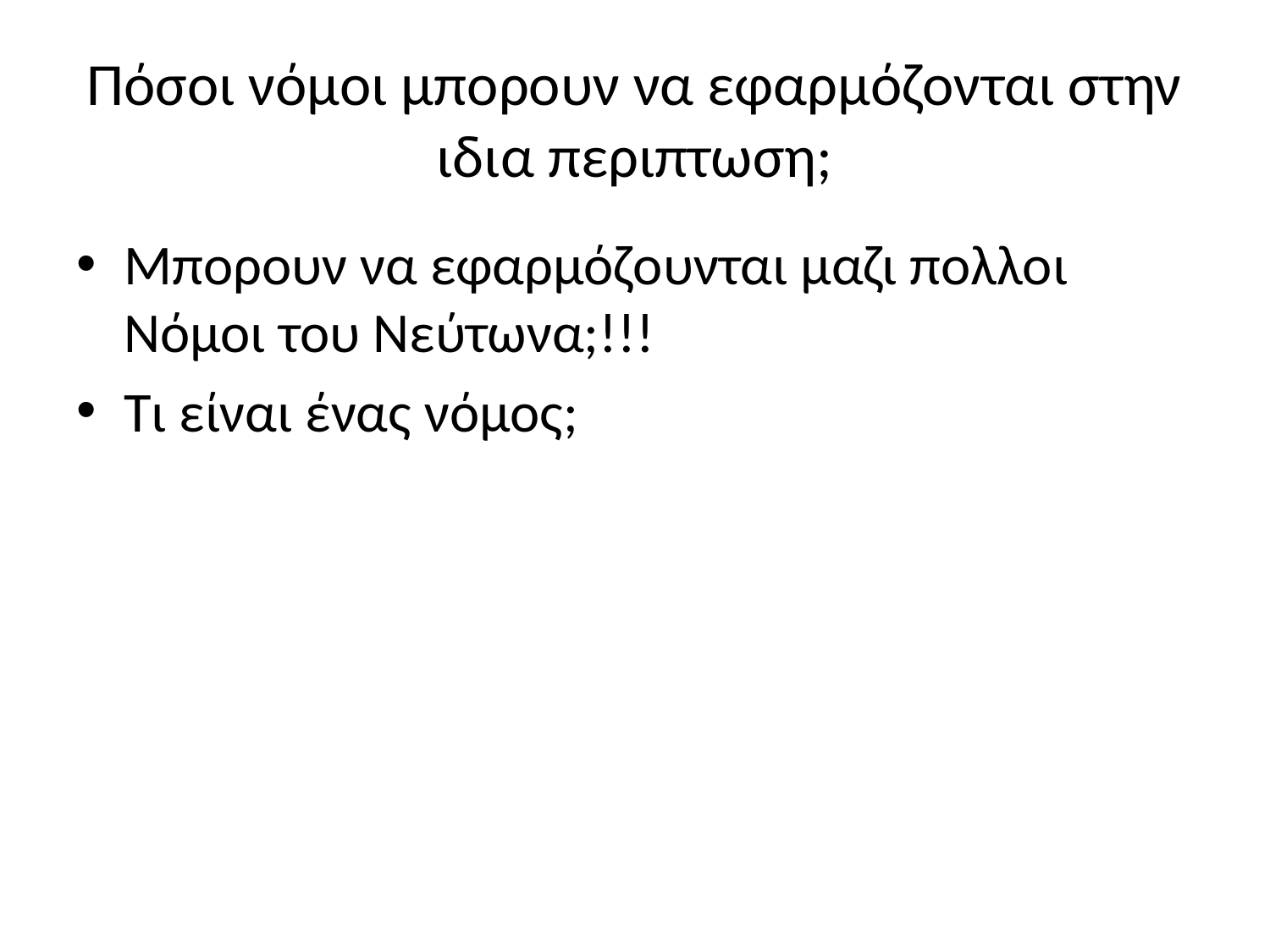

# Πόσοι νόμοι μπορουν να εφαρμόζονται στην ιδια περιπτωση;
Μπορουν να εφαρμόζουνται μαζι πολλοι Νόμοι του Νεύτωνα;!!!
Τι είναι ένας νόμος;